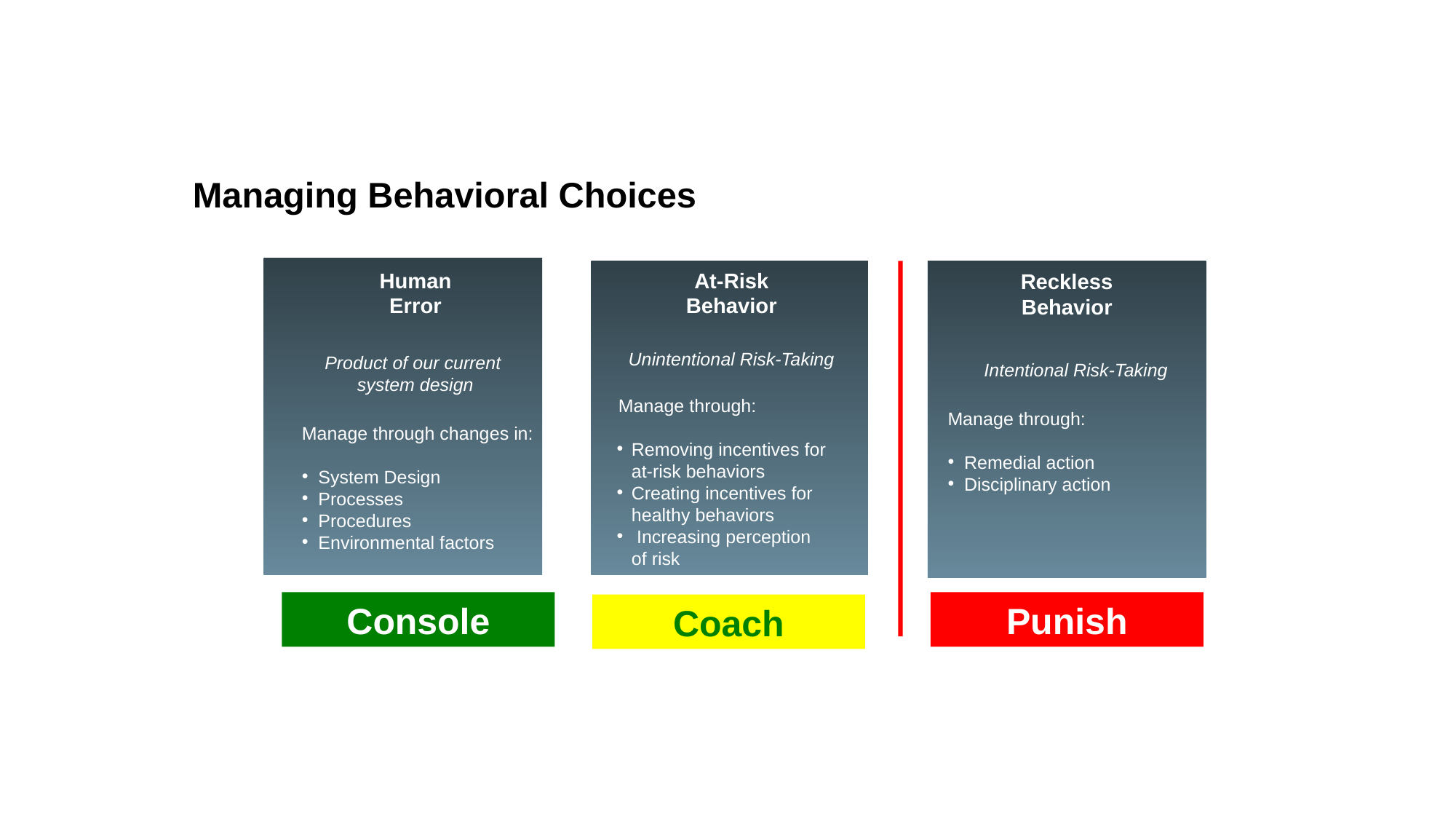

Managing Behavioral Choices

Human
Error

At-Risk
Behavior
Reckless
Behavior

Unintentional Risk-Taking
Product of our current
system design
Intentional Risk-Taking
   Manage through:

Removing incentives for at-risk behaviors
Creating incentives for healthy behaviors
 Increasing perception of risk
Manage through:

  Remedial action
  Disciplinary action

Manage through changes in:

  System Design
  Processes
  Procedures
  Environmental factors
Console
Punish
Coach